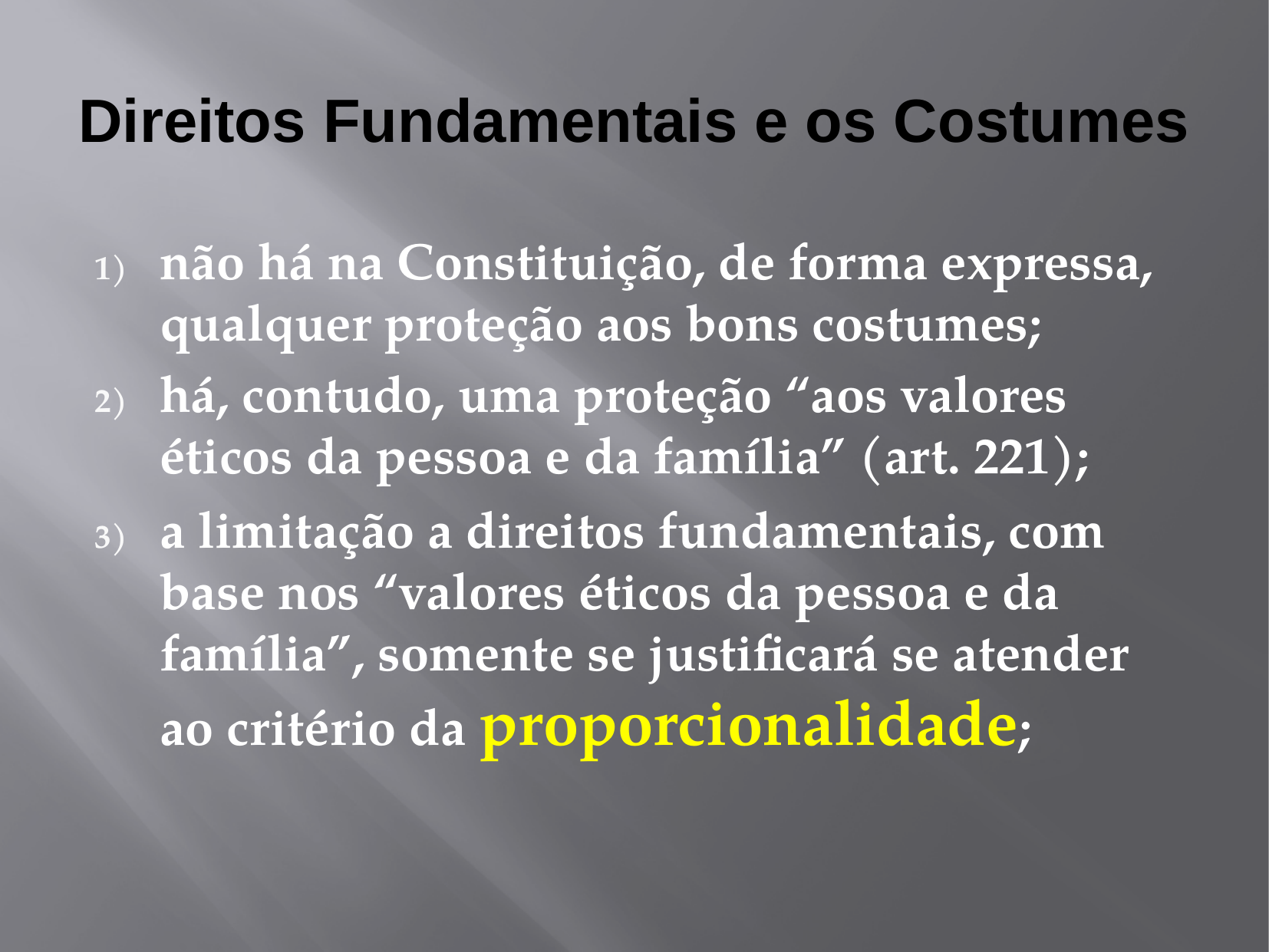

# Direitos Fundamentais e os Costumes
não há na Constituição, de forma expressa, qualquer proteção aos bons costumes;
há, contudo, uma proteção “aos valores éticos da pessoa e da família” (art. 221);
a limitação a direitos fundamentais, com base nos “valores éticos da pessoa e da família”, somente se justificará se atender ao critério da proporcionalidade;